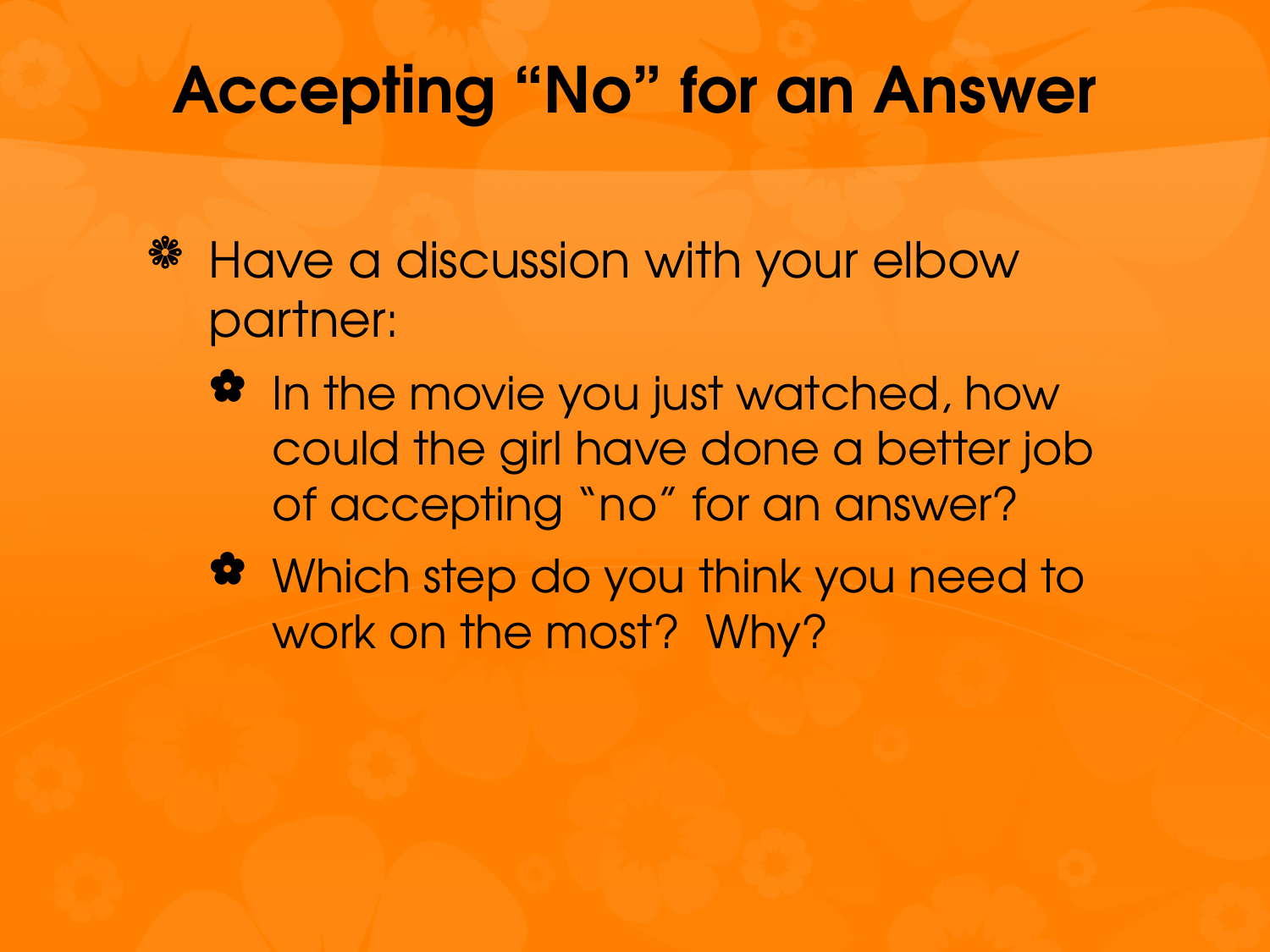

# Accepting “No” for an Answer
Have a discussion with your elbow partner:
In the movie you just watched, how could the girl have done a better job of accepting “no” for an answer?
Which step do you think you need to work on the most?  Why?